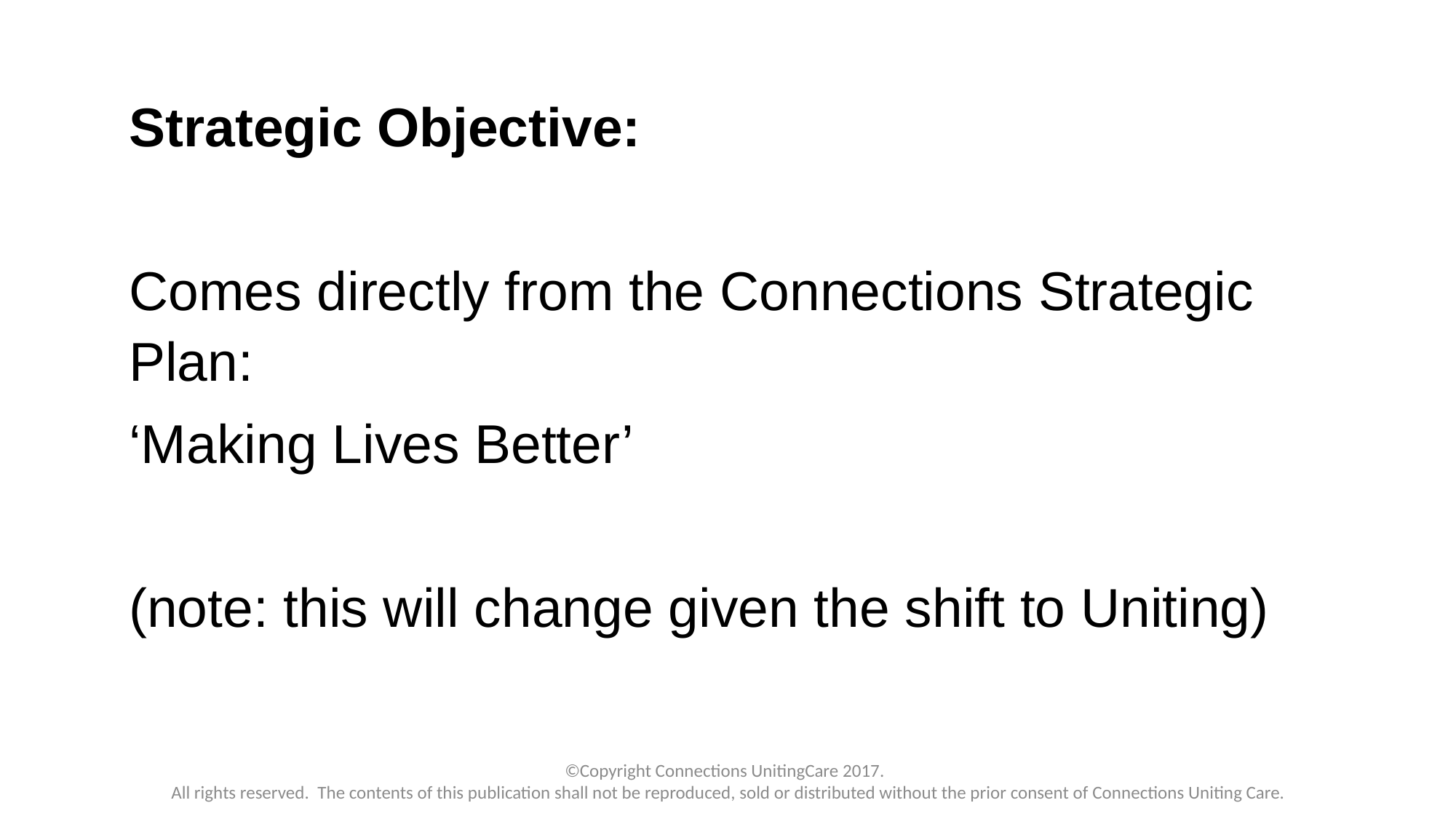

Strategic Objective:

Comes directly from the Connections Strategic Plan:
‘Making Lives Better’

(note: this will change given the shift to Uniting)
©Copyright Connections UnitingCare 2017.
All rights reserved.  The contents of this publication shall not be reproduced, sold or distributed without the prior consent of Connections Uniting Care.